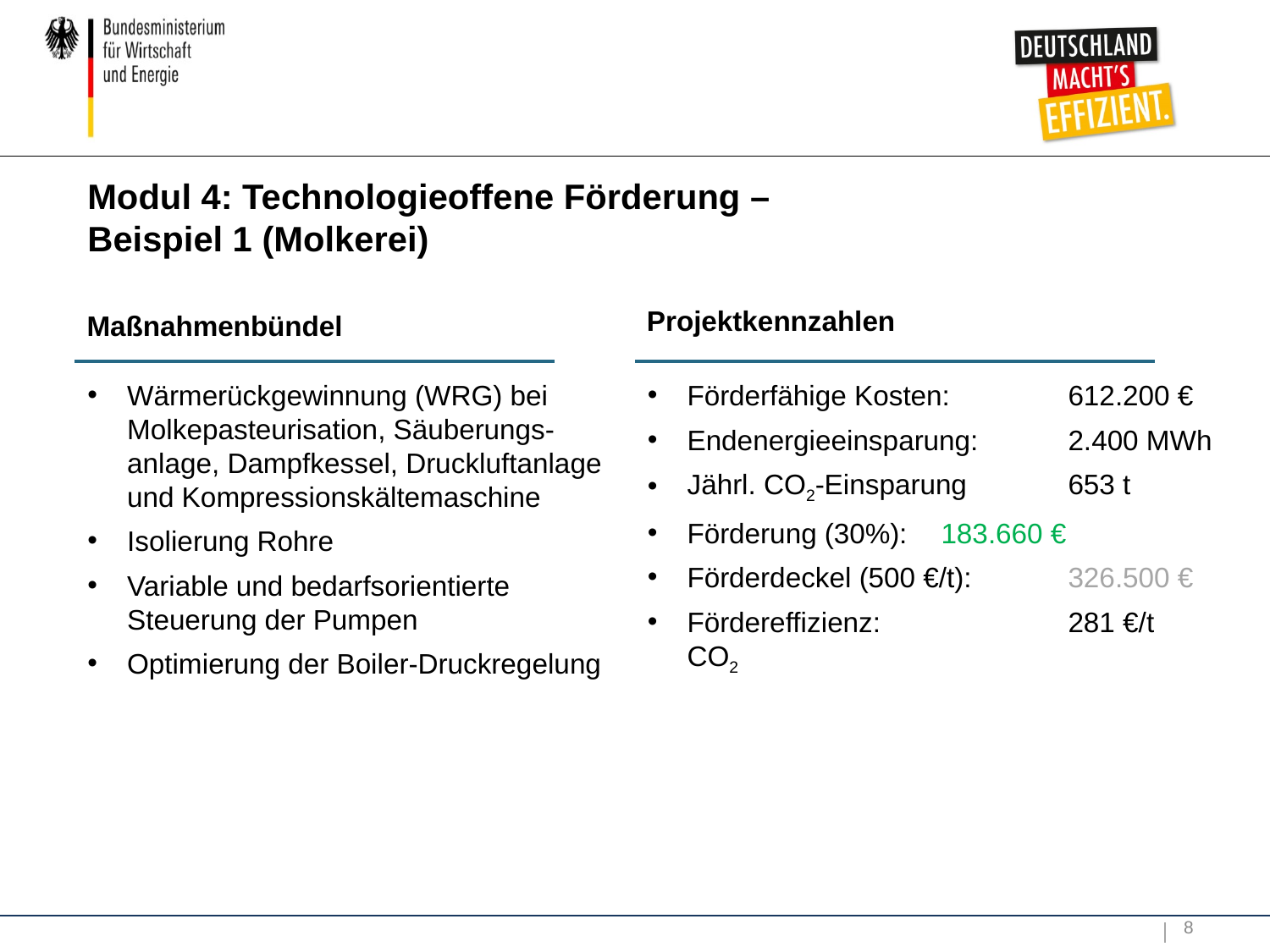

Modul 4: Technologieoffene Förderung –
Beispiel 1 (Molkerei)
Projektkennzahlen
Maßnahmenbündel
Förderfähige Kosten: 	612.200 €
Endenergieeinsparung:	2.400 MWh
Jährl. CO2-Einsparung 	653 t
Förderung (30%): 	183.660 €
Förderdeckel (500 €/t):	326.500 €
Fördereffizienz:		281 €/t CO2

Wärmerückgewinnung (WRG) bei Molkepasteurisation, Säuberungs-anlage, Dampfkessel, Druckluftanlage und Kompressionskältemaschine
Isolierung Rohre
Variable und bedarfsorientierte Steuerung der Pumpen
Optimierung der Boiler-Druckregelung